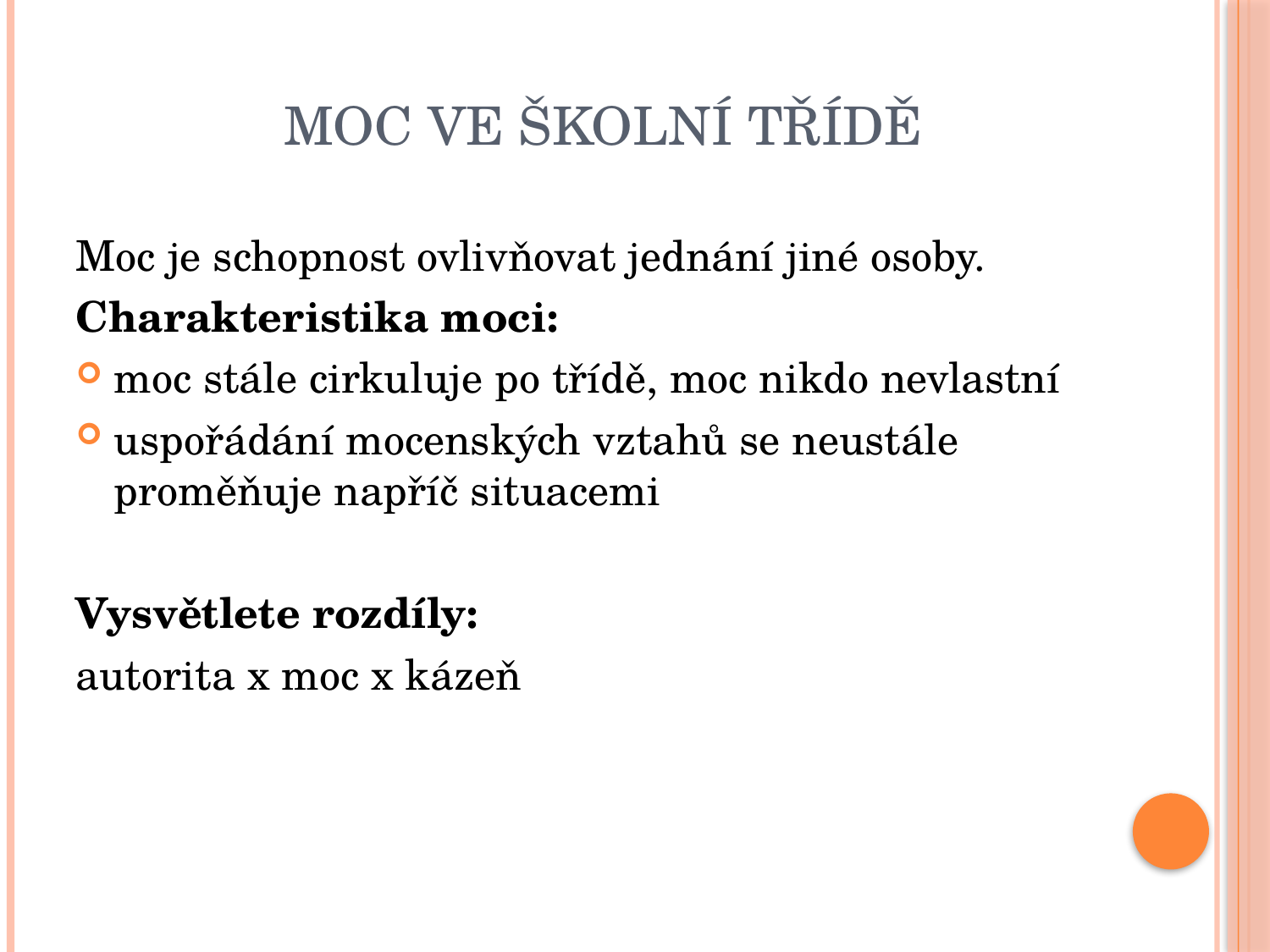

# Moc ve školní třídě
Moc je schopnost ovlivňovat jednání jiné osoby.
Charakteristika moci:
moc stále cirkuluje po třídě, moc nikdo nevlastní
uspořádání mocenských vztahů se neustále proměňuje napříč situacemi

Vysvětlete rozdíly:
autorita x moc x kázeň